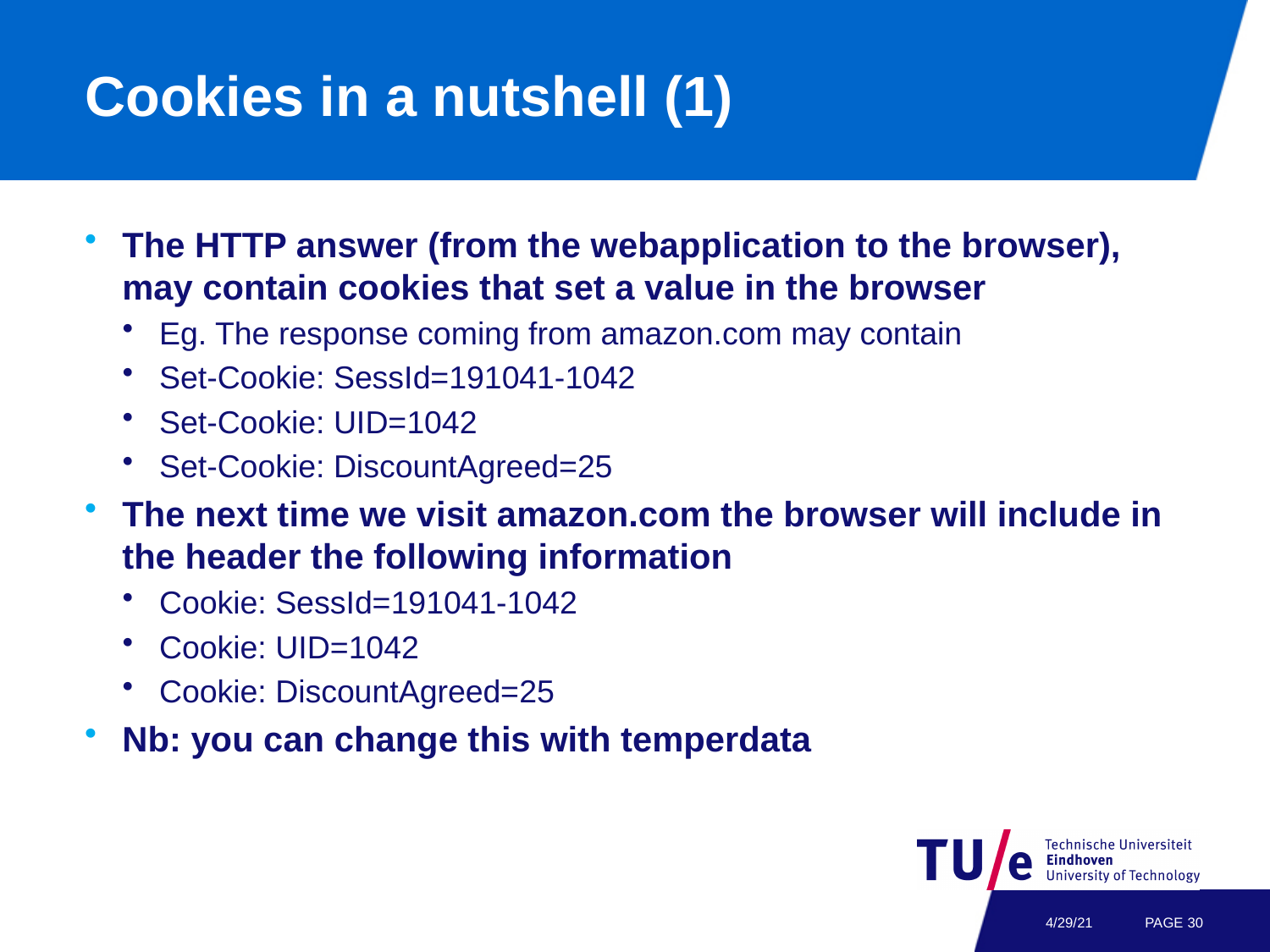

# Cookies in a nutshell (1)
The HTTP answer (from the webapplication to the browser), may contain cookies that set a value in the browser
Eg. The response coming from amazon.com may contain
Set-Cookie: SessId=191041-1042
Set-Cookie: UID=1042
Set-Cookie: DiscountAgreed=25
The next time we visit amazon.com the browser will include in the header the following information
Cookie: SessId=191041-1042
Cookie: UID=1042
Cookie: DiscountAgreed=25
Nb: you can change this with temperdata

4/29/21
PAGE 30